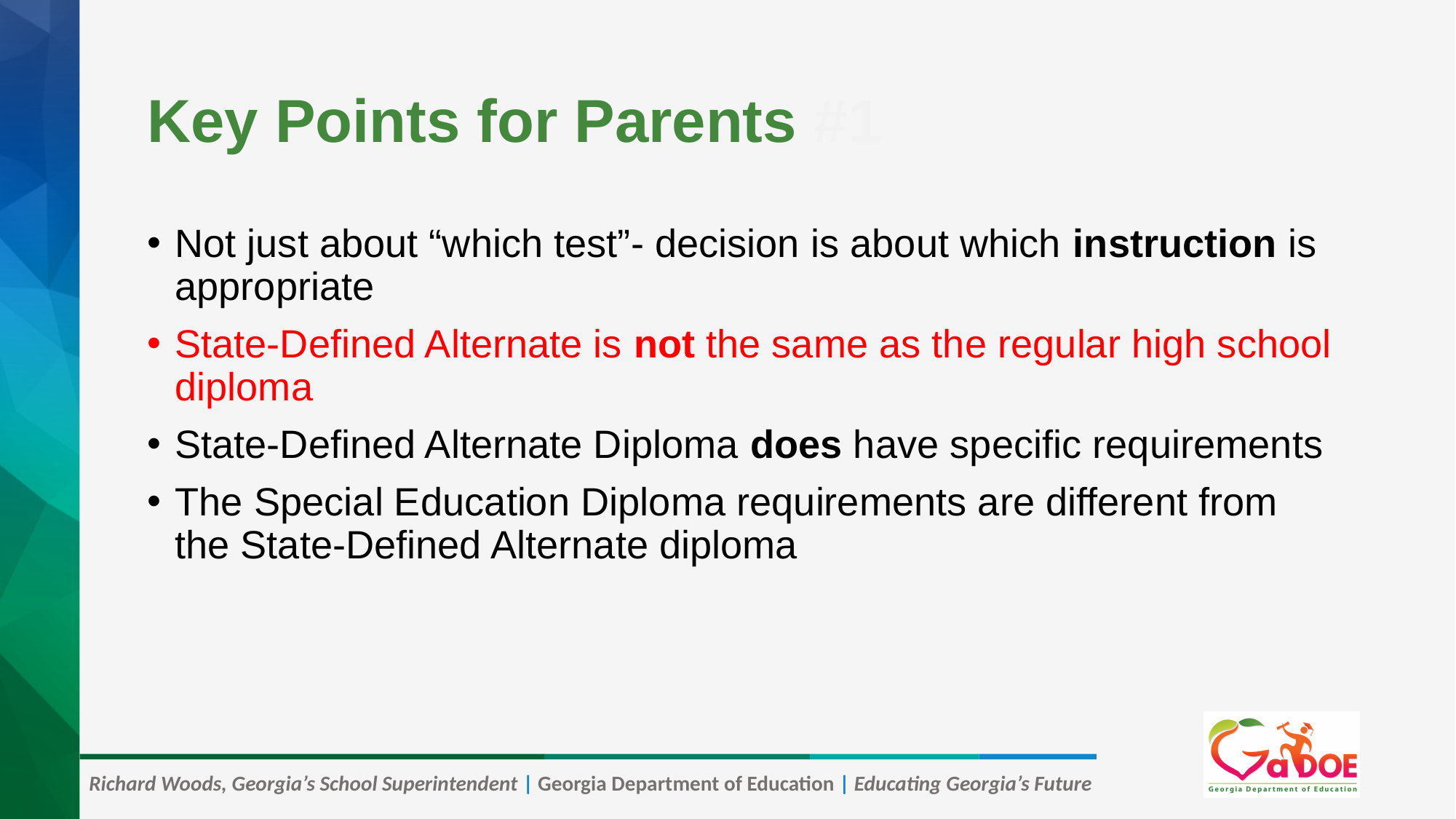

# Key Points for Parents #1
Not just about “which test”- decision is about which instruction is  appropriate
State-Defined Alternate is not the same as the regular high school diploma
State-Defined Alternate Diploma does have specific requirements
The Special Education Diploma requirements are different from the State-Defined Alternate diploma